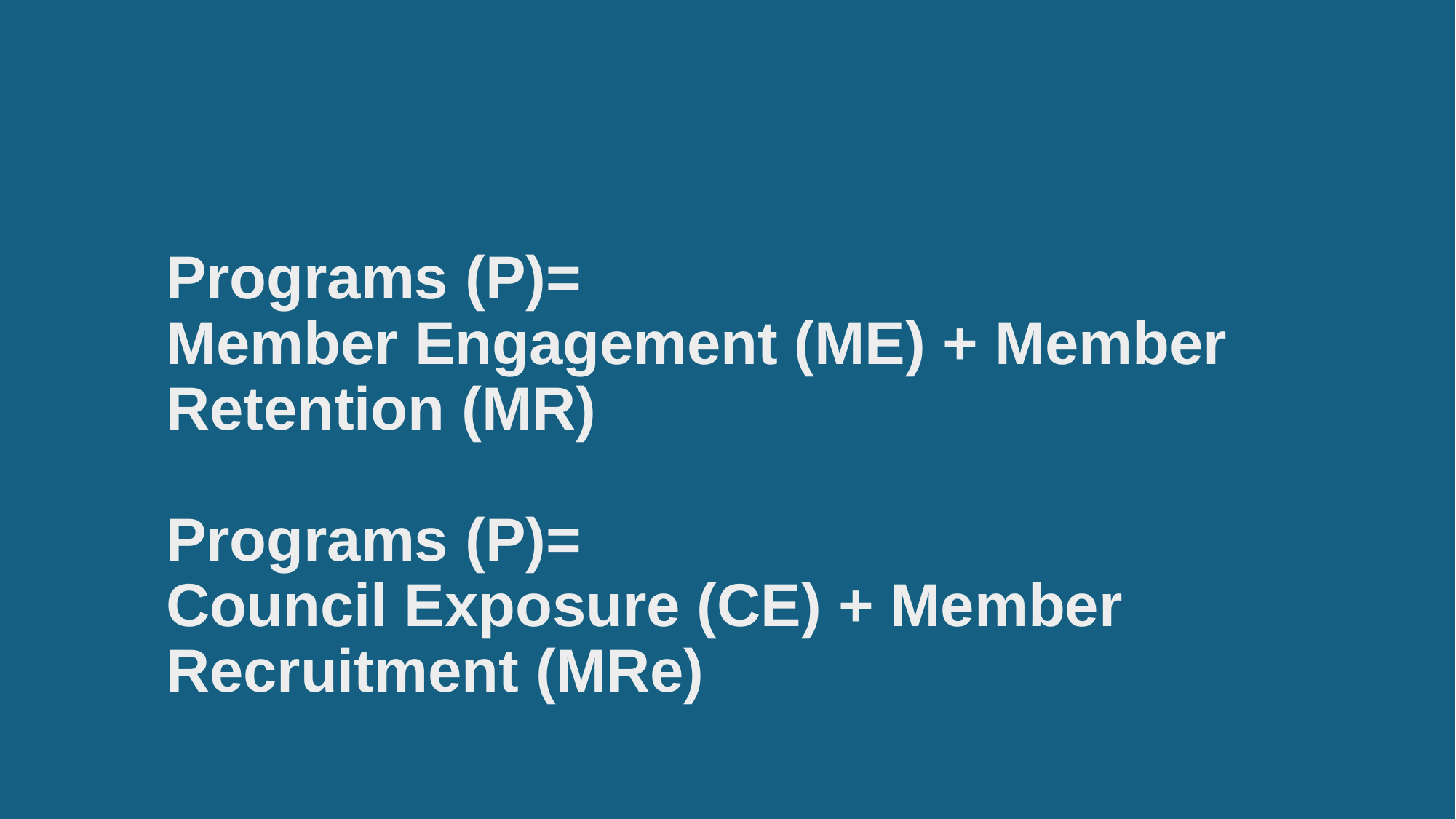

# Programs (P)= Member Engagement (ME) + Member Retention (MR) Programs (P)= Council Exposure (CE) + Member Recruitment (MRe)